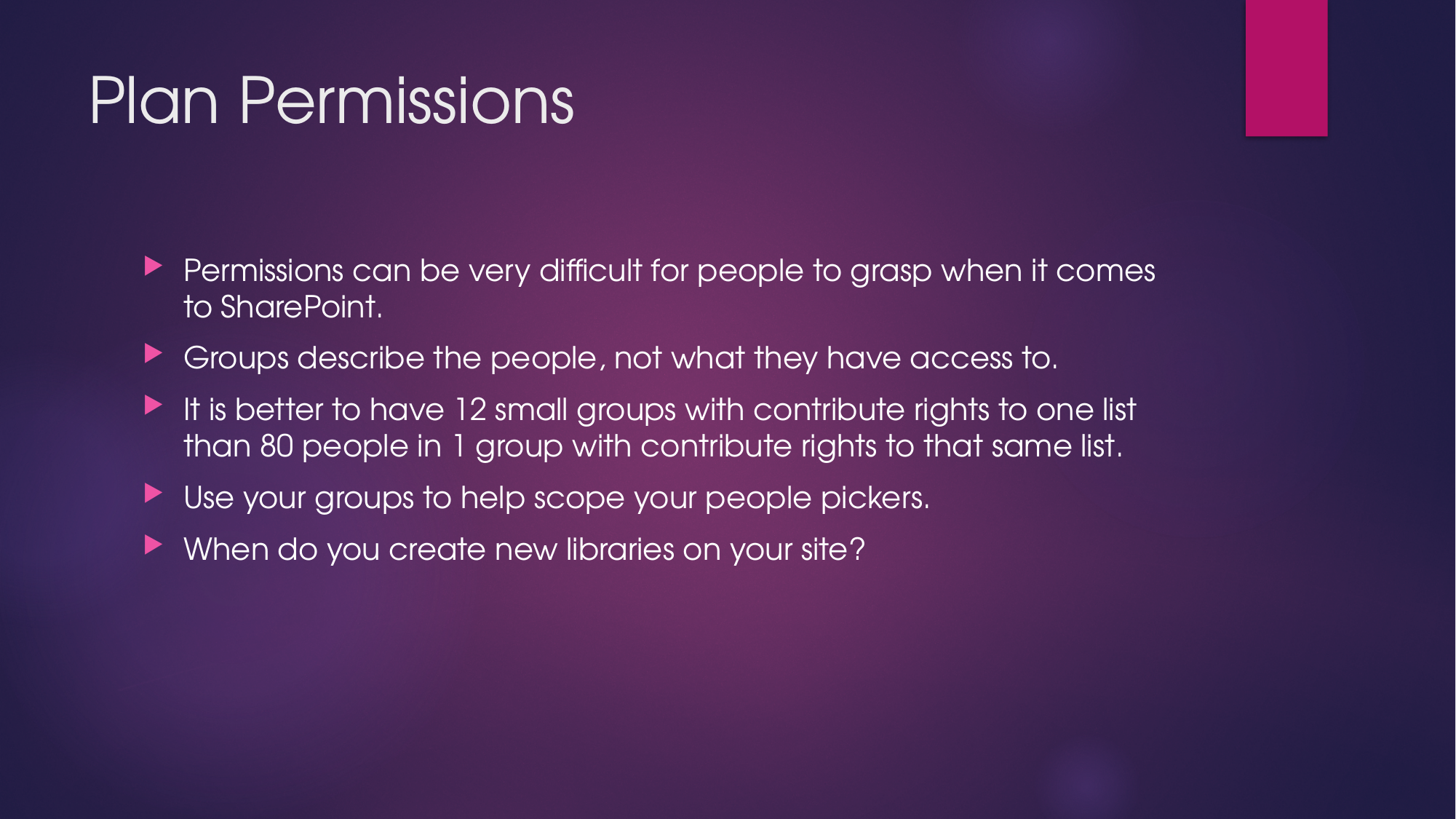

# Plan Permissions
Permissions can be very difficult for people to grasp when it comes to SharePoint.
Groups describe the people, not what they have access to.
It is better to have 12 small groups with contribute rights to one list than 80 people in 1 group with contribute rights to that same list.
Use your groups to help scope your people pickers.
When do you create new libraries on your site?